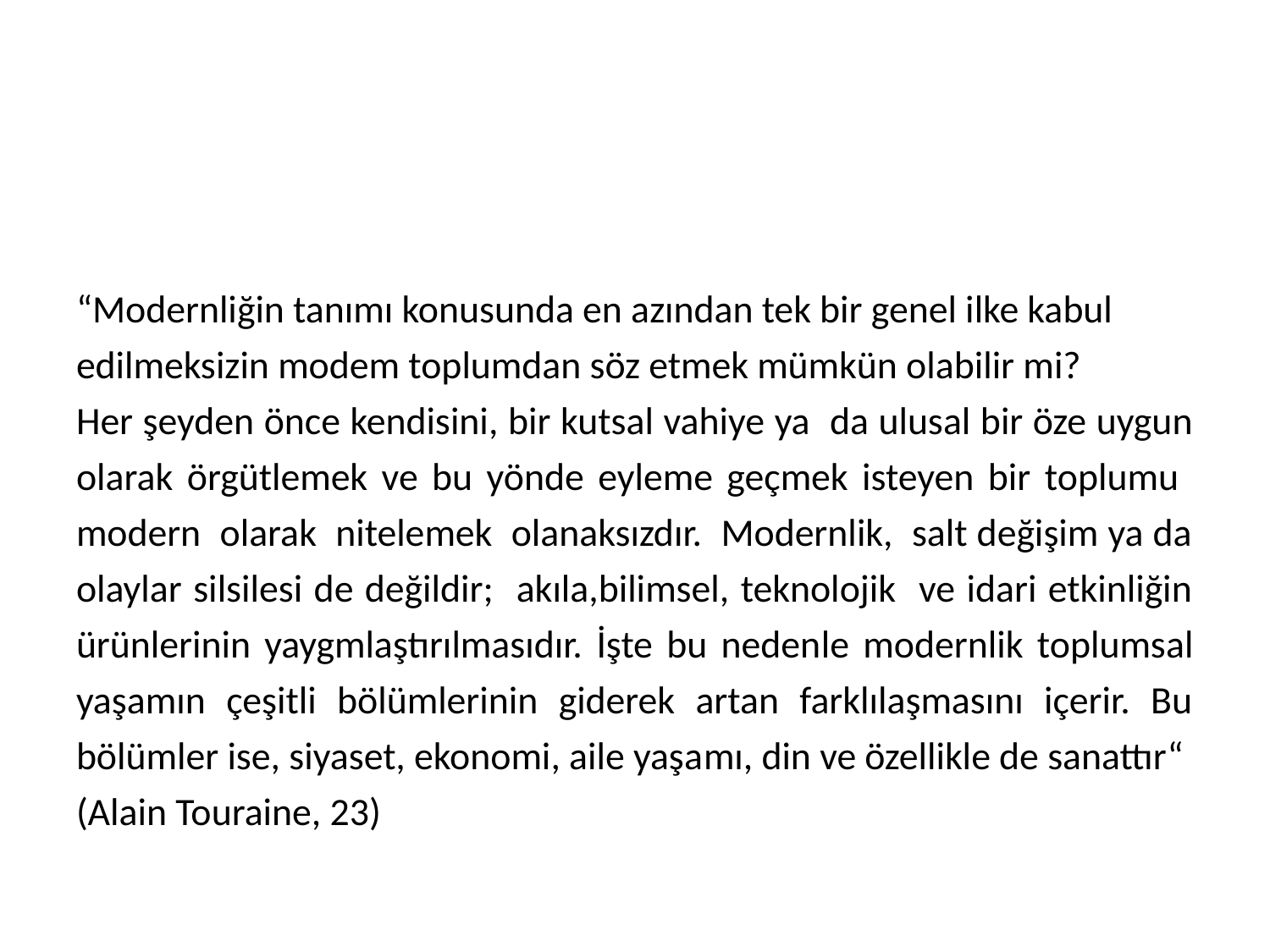

#

“Modernliğin tanımı konusunda en azından tek bir genel ilke kabul
edilmeksizin modem toplumdan söz etmek mümkün olabilir mi?
Her şeyden önce kendisini, bir kutsal vahiye ya  da ulusal bir öze uygun olarak örgütlemek ve bu yönde eyleme geçmek isteyen bir toplumu  modern  olarak  nitelemek  olanaksızdır.  Modernlik,  salt değişim ya da olaylar silsilesi de değildir;  akıla,bilimsel, teknolojik  ve idari etkinliğin ürünlerinin yaygmlaştırılmasıdır. İşte bu neden­le modernlik toplumsal yaşamın çeşitli bölümlerinin giderek artan farklılaşmasını içerir. Bu bölümler ise, siyaset, ekonomi, aile yaşa­mı, din ve özellikle de sanattır“
(Alain Touraine, 23)